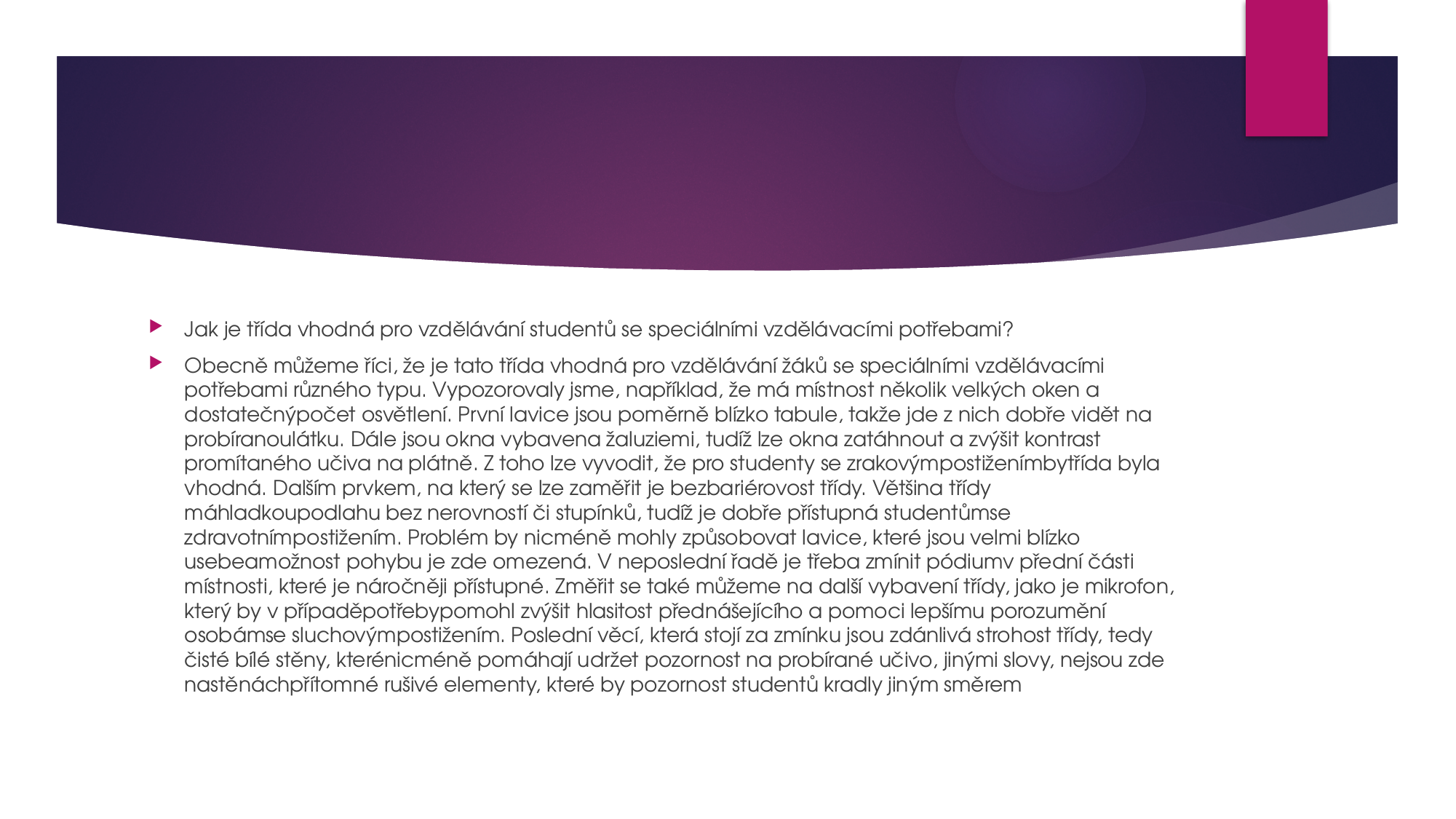

#
Jak je třída vhodná pro vzdělávání studentů se speciálními vzdělávacími potřebami?
Obecně můžeme říci, že je tato třída vhodná pro vzdělávání žáků se speciálními vzdělávacími potřebami různého typu. Vypozorovaly jsme, například, že má místnost několik velkých oken a dostatečnýpočet osvětlení. První lavice jsou poměrně blízko tabule, takže jde z nich dobře vidět na probíranoulátku. Dále jsou okna vybavena žaluziemi, tudíž lze okna zatáhnout a zvýšit kontrast promítaného učiva na plátně. Z toho lze vyvodit, že pro studenty se zrakovýmpostiženímbytřída byla vhodná. Dalším prvkem, na který se lze zaměřit je bezbariérovost třídy. Většina třídy máhladkoupodlahu bez nerovností či stupínků, tudíž je dobře přístupná studentůmse zdravotnímpostižením. Problém by nicméně mohly způsobovat lavice, které jsou velmi blízko usebeamožnost pohybu je zde omezená. V neposlední řadě je třeba zmínit pódiumv přední části místnosti, které je náročněji přístupné. Změřit se také můžeme na další vybavení třídy, jako je mikrofon, který by v případěpotřebypomohl zvýšit hlasitost přednášejícího a pomoci lepšímu porozumění osobámse sluchovýmpostižením. Poslední věcí, která stojí za zmínku jsou zdánlivá strohost třídy, tedy čisté bílé stěny, kterénicméně pomáhají udržet pozornost na probírané učivo, jinými slovy, nejsou zde nastěnáchpřítomné rušivé elementy, které by pozornost studentů kradly jiným směrem